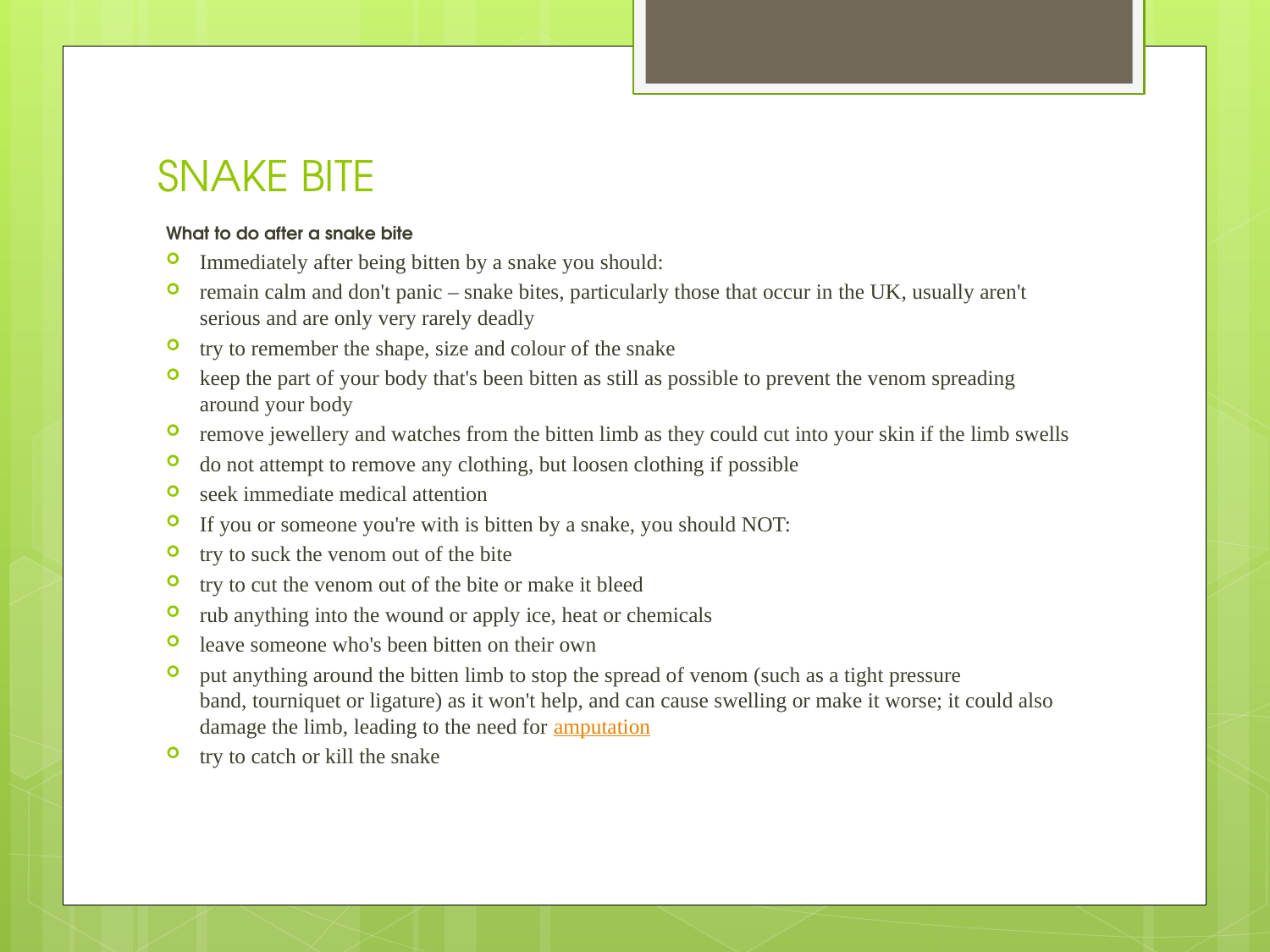

# SNAKE BITE
What to do after a snake bite
Immediately after being bitten by a snake you should:
remain calm and don't panic – snake bites, particularly those that occur in the UK, usually aren't serious and are only very rarely deadly
try to remember the shape, size and colour of the snake
keep the part of your body that's been bitten as still as possible to prevent the venom spreading around your body
remove jewellery and watches from the bitten limb as they could cut into your skin if the limb swells
do not attempt to remove any clothing, but loosen clothing if possible
seek immediate medical attention
If you or someone you're with is bitten by a snake, you should NOT:
try to suck the venom out of the bite
try to cut the venom out of the bite or make it bleed
rub anything into the wound or apply ice, heat or chemicals
leave someone who's been bitten on their own
put anything around the bitten limb to stop the spread of venom (such as a tight pressure band, tourniquet or ligature) as it won't help, and can cause swelling or make it worse; it could also damage the limb, leading to the need for amputation
try to catch or kill the snake